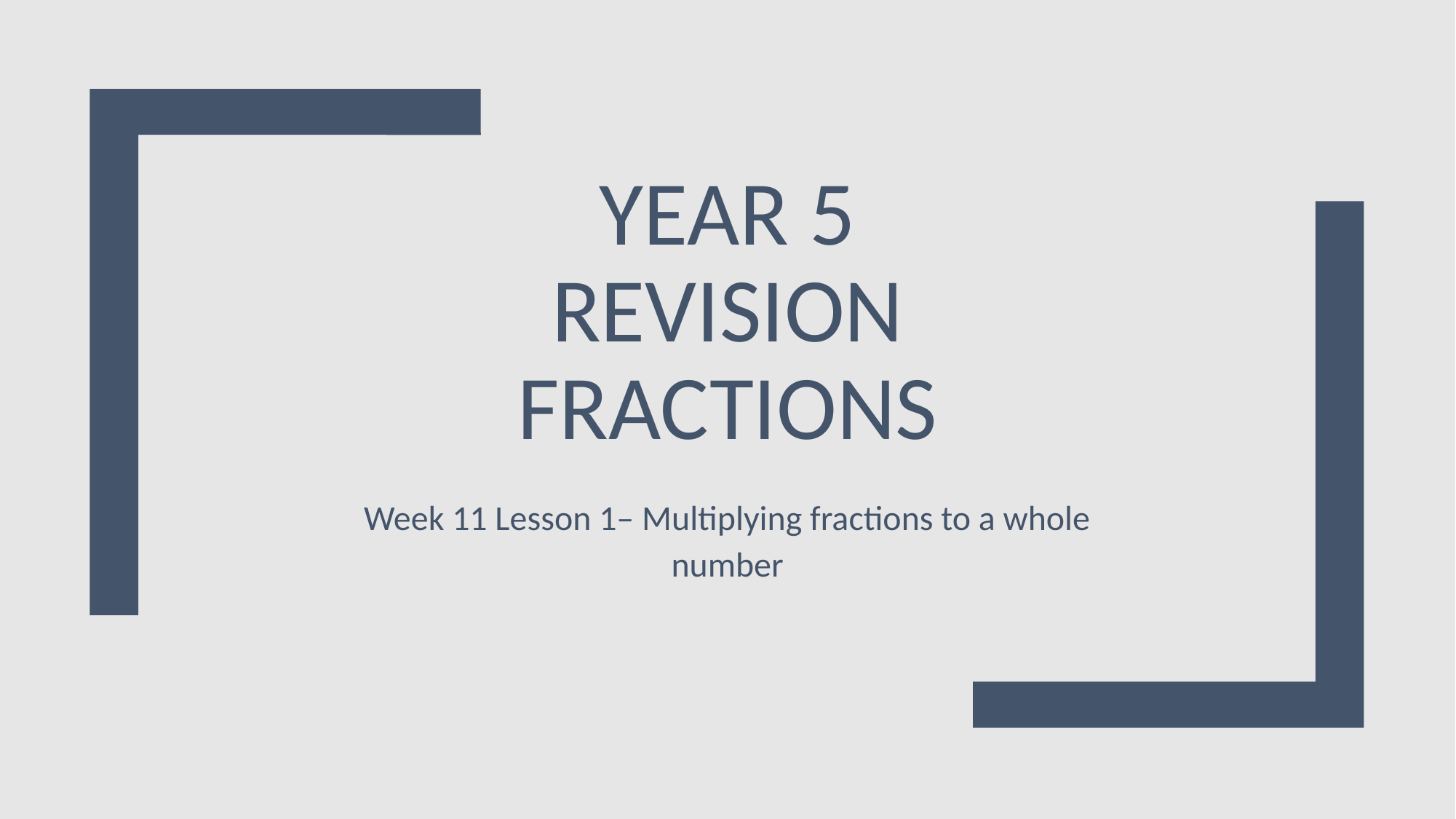

# Year 5 Revision Fractions
Week 11 Lesson 1– Multiplying fractions to a whole number